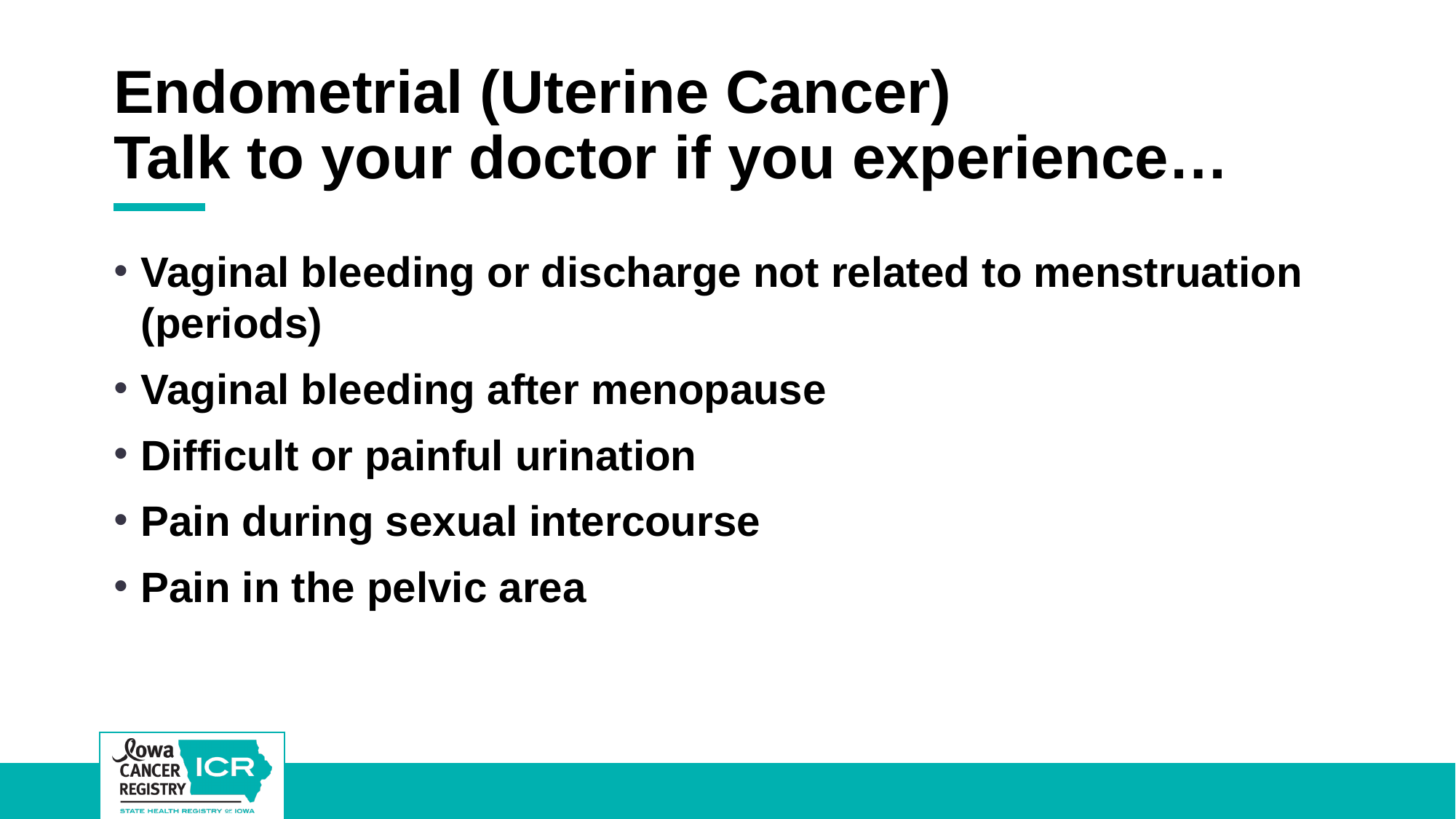

# Endometrial (Uterine Cancer) Talk to your doctor if you experience…
Vaginal bleeding or discharge not related to menstruation (periods)
Vaginal bleeding after menopause
Difficult or painful urination
Pain during sexual intercourse
Pain in the pelvic area